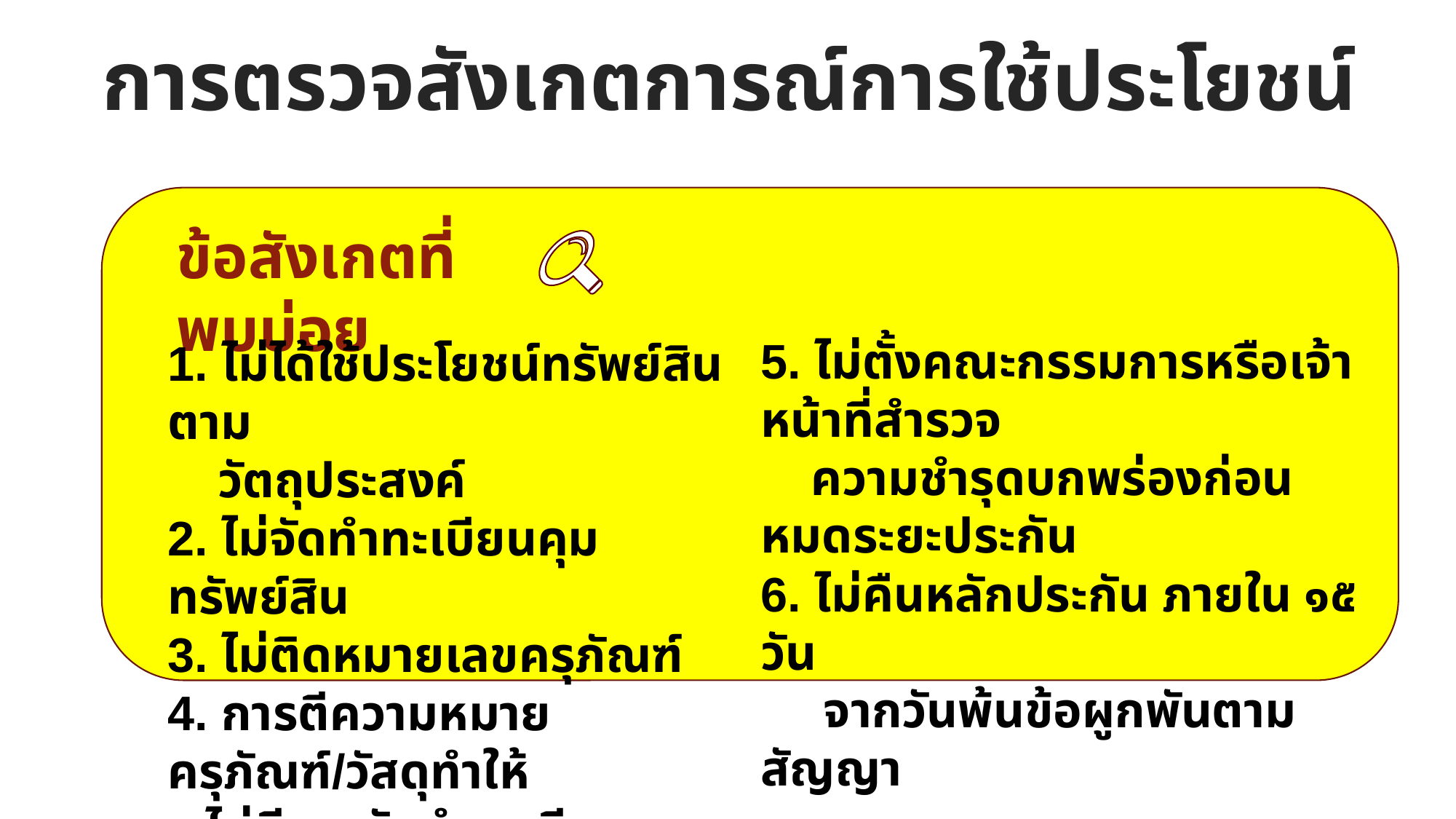

การตรวจสังเกตการณ์การใช้ประโยชน์

ข้อสังเกตที่พบบ่อย

5. ไม่ตั้งคณะกรรมการหรือเจ้าหน้าที่สำรวจ
    ความชำรุดบกพร่องก่อนหมดระยะประกัน
6. ไม่คืนหลักประกัน ภายใน ๑๕ วัน
     จากวันพ้นข้อผูกพันตามสัญญา
1. ไม่ได้ใช้ประโยชน์ทรัพย์สินตาม
    วัตถุประสงค์
2. ไม่จัดทำทะเบียนคุมทรัพย์สิน
3. ไม่ติดหมายเลขครุภัณฑ์
4. การตีความหมายครุภัณฑ์/วัสดุทำให้
   ไม่มีการจัดทำทะเบียนคุม